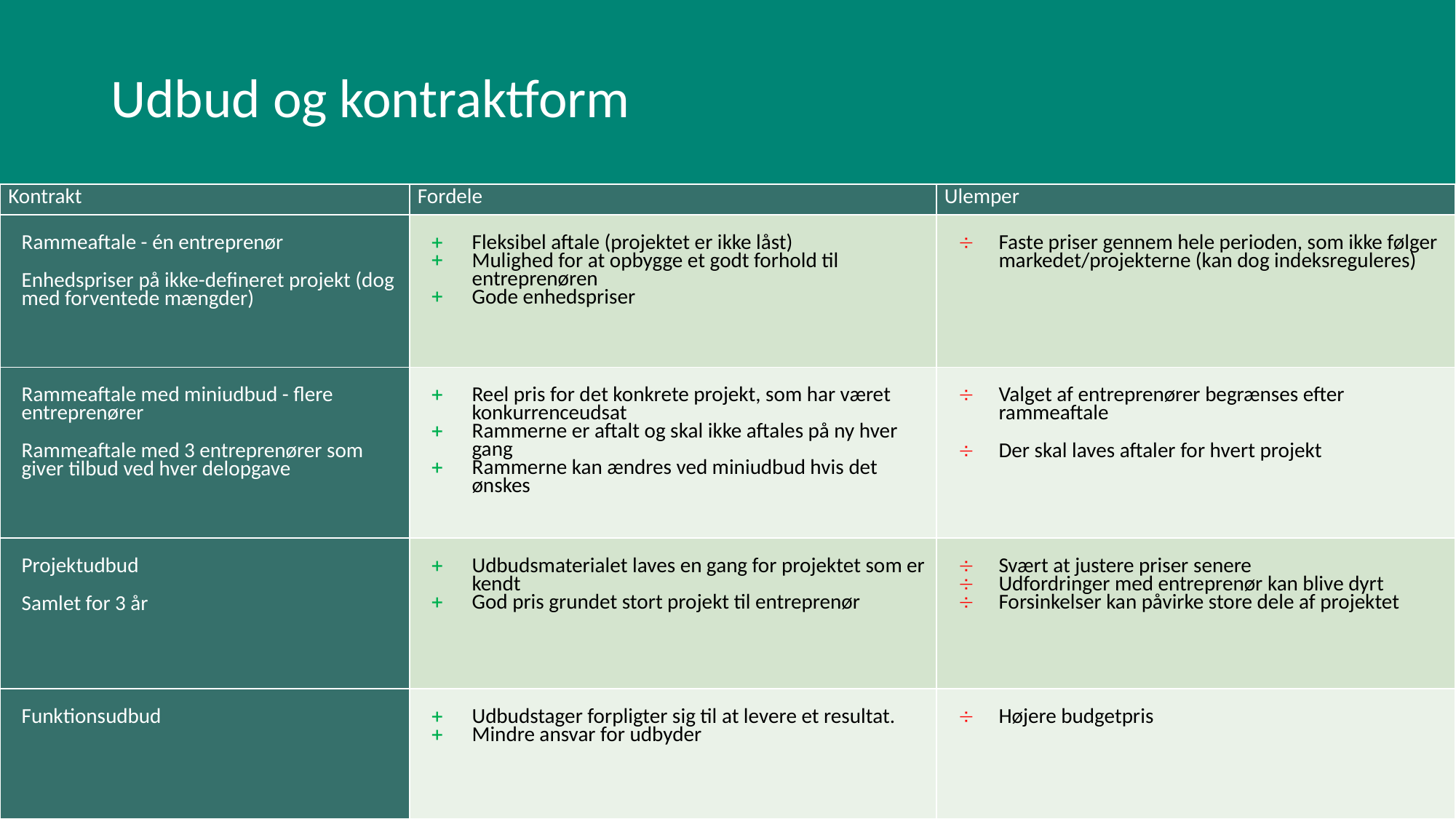

# Udbud og kontraktform
| Kontrakt | Fordele | Ulemper |
| --- | --- | --- |
| Rammeaftale - én entreprenør Enhedspriser på ikke-defineret projekt (dog med forventede mængder) | Fleksibel aftale (projektet er ikke låst) Mulighed for at opbygge et godt forhold til entreprenøren Gode enhedspriser | Faste priser gennem hele perioden, som ikke følger markedet/projekterne (kan dog indeksreguleres) |
| Rammeaftale med miniudbud - flere entreprenører Rammeaftale med 3 entreprenører som giver tilbud ved hver delopgave | Reel pris for det konkrete projekt, som har været konkurrenceudsat Rammerne er aftalt og skal ikke aftales på ny hver gang Rammerne kan ændres ved miniudbud hvis det ønskes | Valget af entreprenører begrænses efter rammeaftale Der skal laves aftaler for hvert projekt |
| Projektudbud Samlet for 3 år | Udbudsmaterialet laves en gang for projektet som er kendt God pris grundet stort projekt til entreprenør | Svært at justere priser senere Udfordringer med entreprenør kan blive dyrt Forsinkelser kan påvirke store dele af projektet |
| Funktionsudbud | Udbudstager forpligter sig til at levere et resultat. Mindre ansvar for udbyder | Højere budgetpris |
84